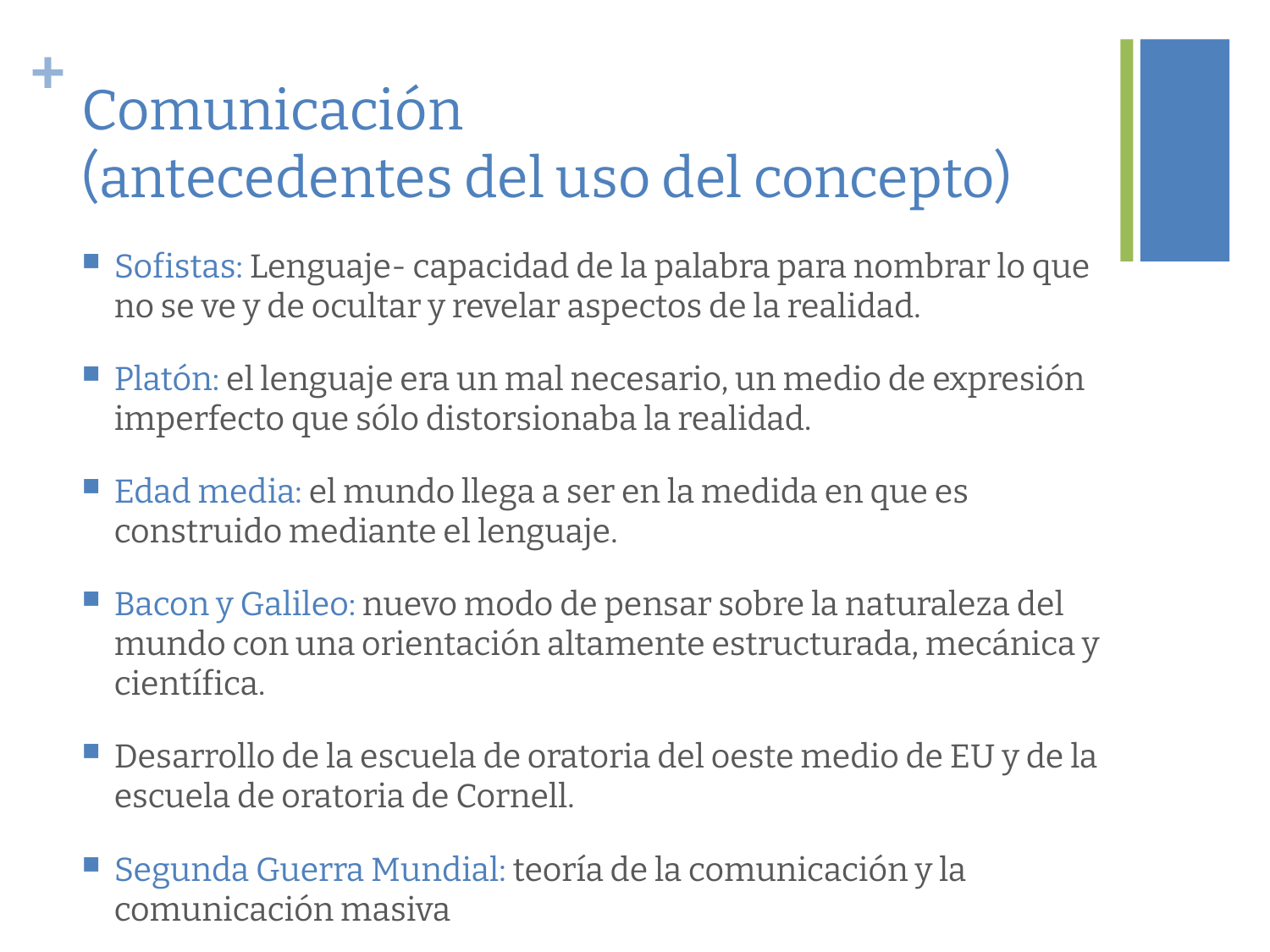

# Comunicación (antecedentes del uso del concepto)
Sofistas: Lenguaje- capacidad de la palabra para nombrar lo que no se ve y de ocultar y revelar aspectos de la realidad.
Platón: el lenguaje era un mal necesario, un medio de expresión imperfecto que sólo distorsionaba la realidad.
Edad media: el mundo llega a ser en la medida en que es construido mediante el lenguaje.
Bacon y Galileo: nuevo modo de pensar sobre la naturaleza del mundo con una orientación altamente estructurada, mecánica y científica.
Desarrollo de la escuela de oratoria del oeste medio de EU y de la escuela de oratoria de Cornell.
Segunda Guerra Mundial: teoría de la comunicación y la comunicación masiva